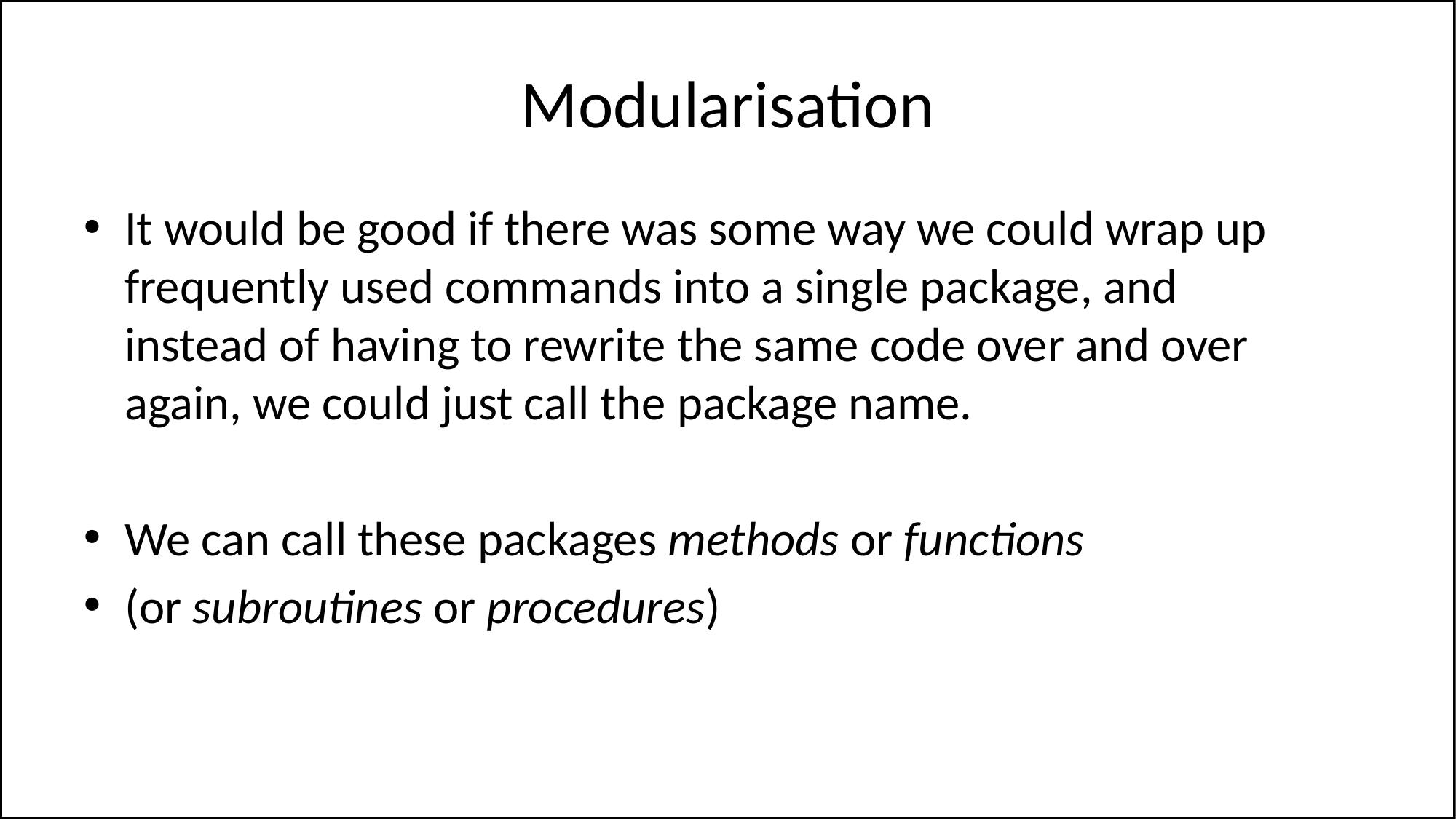

# Modularisation
It would be good if there was some way we could wrap up frequently used commands into a single package, and instead of having to rewrite the same code over and over again, we could just call the package name.

We can call these packages methods or functions
(or subroutines or procedures)